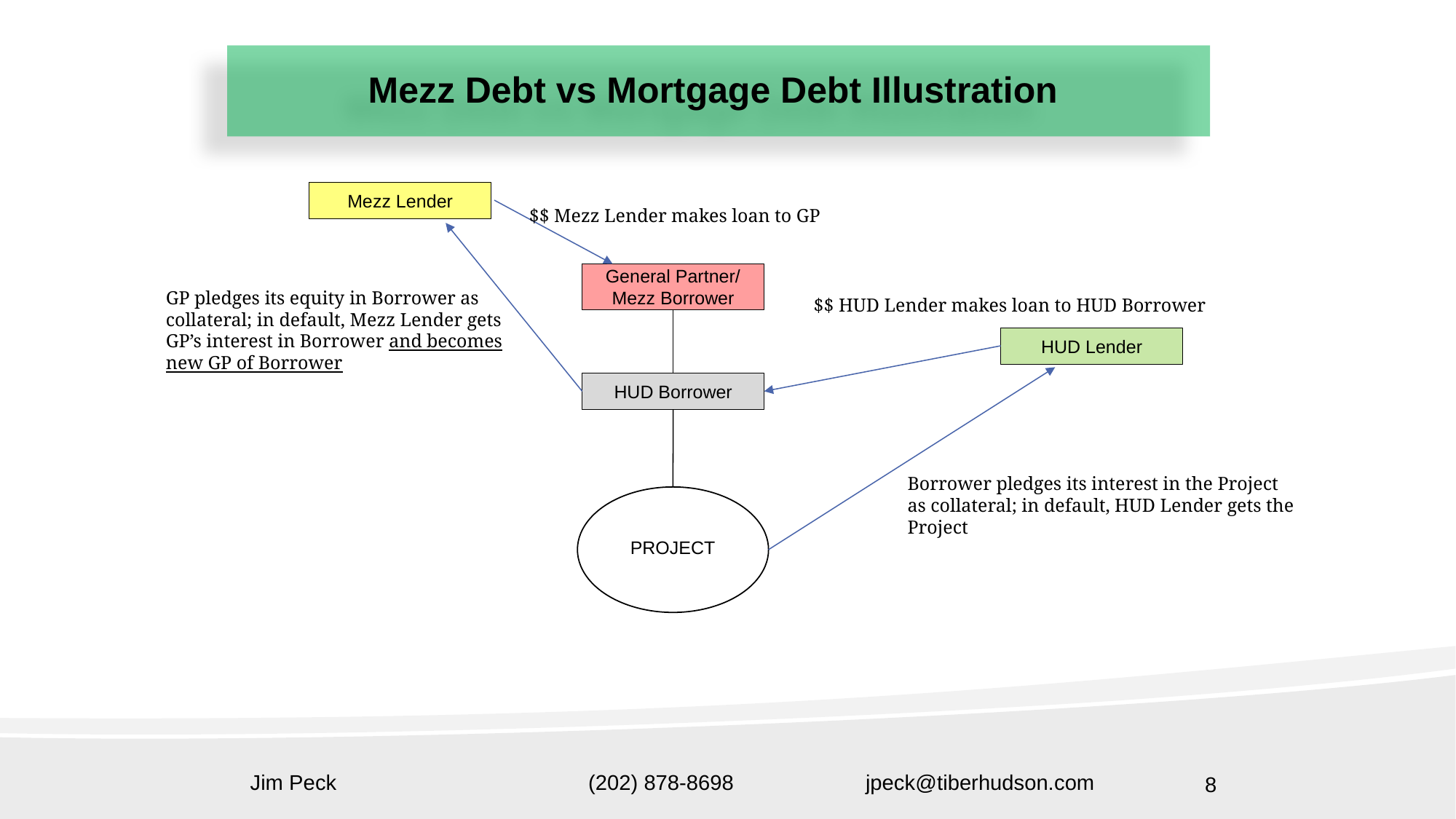

Mezz Debt vs Mortgage Debt Illustration
Mezz Lender
$$ Mezz Lender makes loan to GP
General Partner/ Mezz Borrower
GP pledges its equity in Borrower as collateral; in default, Mezz Lender gets GP’s interest in Borrower and becomes new GP of Borrower
$$ HUD Lender makes loan to HUD Borrower
HUD Lender
HUD Borrower
Borrower pledges its interest in the Project as collateral; in default, HUD Lender gets the Project

PROJECT
Jim Peck                                          (202) 878-8698                      jpeck@tiberhudson.com
8